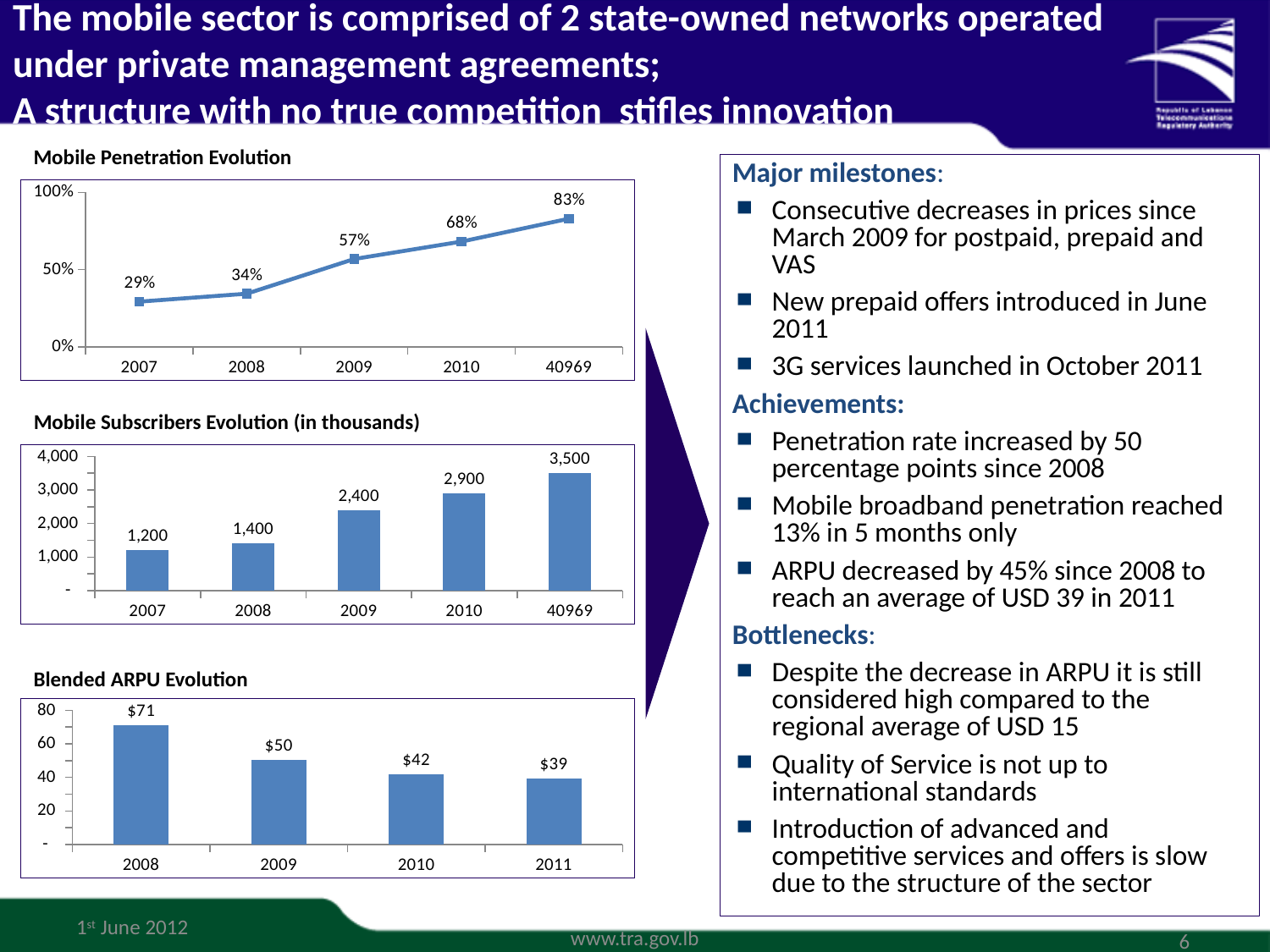

# The mobile sector is comprised of 2 state-owned networks operated under private management agreements; A structure with no true competition  stifles innovation
Mobile Penetration Evolution
Major milestones:
Consecutive decreases in prices since March 2009 for postpaid, prepaid and VAS
New prepaid offers introduced in June 2011
3G services launched in October 2011
Achievements:
Penetration rate increased by 50 percentage points since 2008
Mobile broadband penetration reached 13% in 5 months only
ARPU decreased by 45% since 2008 to reach an average of USD 39 in 2011
Bottlenecks:
Despite the decrease in ARPU it is still considered high compared to the regional average of USD 15
Quality of Service is not up to international standards
Introduction of advanced and competitive services and offers is slow due to the structure of the sector

### Chart

| Category |  |
|---|---|
| 2007 | 0.29330073170731713 |
| 2008 | 0.3447137681159421 |
| 2009 | 0.5691230952380953 |
| 2010 | 0.6819047619047619 |
| 40969 | 0.8300000000000001 |
Mobile Subscribers Evolution (in thousands)

### Chart

| Category |  |
|---|---|
| 2007 | 1200.0 |
| 2008 | 1400.0 |
| 2009 | 2400.0 |
| 2010 | 2900.0 |
| 40969 | 3500.0 |
Blended ARPU Evolution

### Chart

| Category |  |
|---|---|
| 2008 | 71.29236003621918 |
| 2009 | 50.397489453479395 |
| 2010 | 41.98923418251161 |
| 2011 | 39.25805351835563 |
1st June 2012
www.tra.gov.lb
6